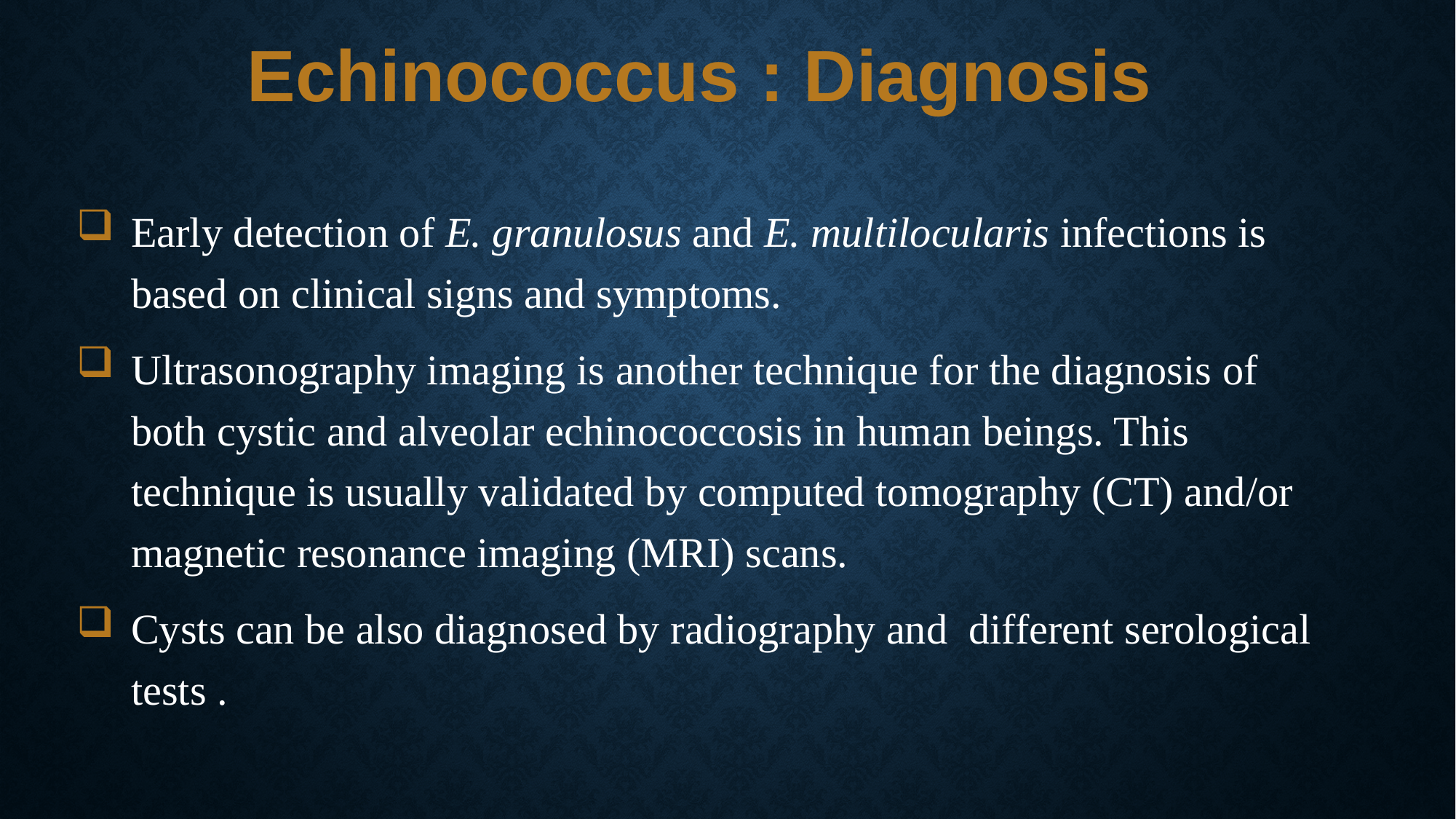

# Echinococcus : Diagnosis
Early detection of E. granulosus and E. multilocularis infections is based on clinical signs and symptoms.
Ultrasonography imaging is another technique for the diagnosis of both cystic and alveolar echinococcosis in human beings. This technique is usually validated by computed tomography (CT) and/or magnetic resonance imaging (MRI) scans.
Cysts can be also diagnosed by radiography and  different serological tests .